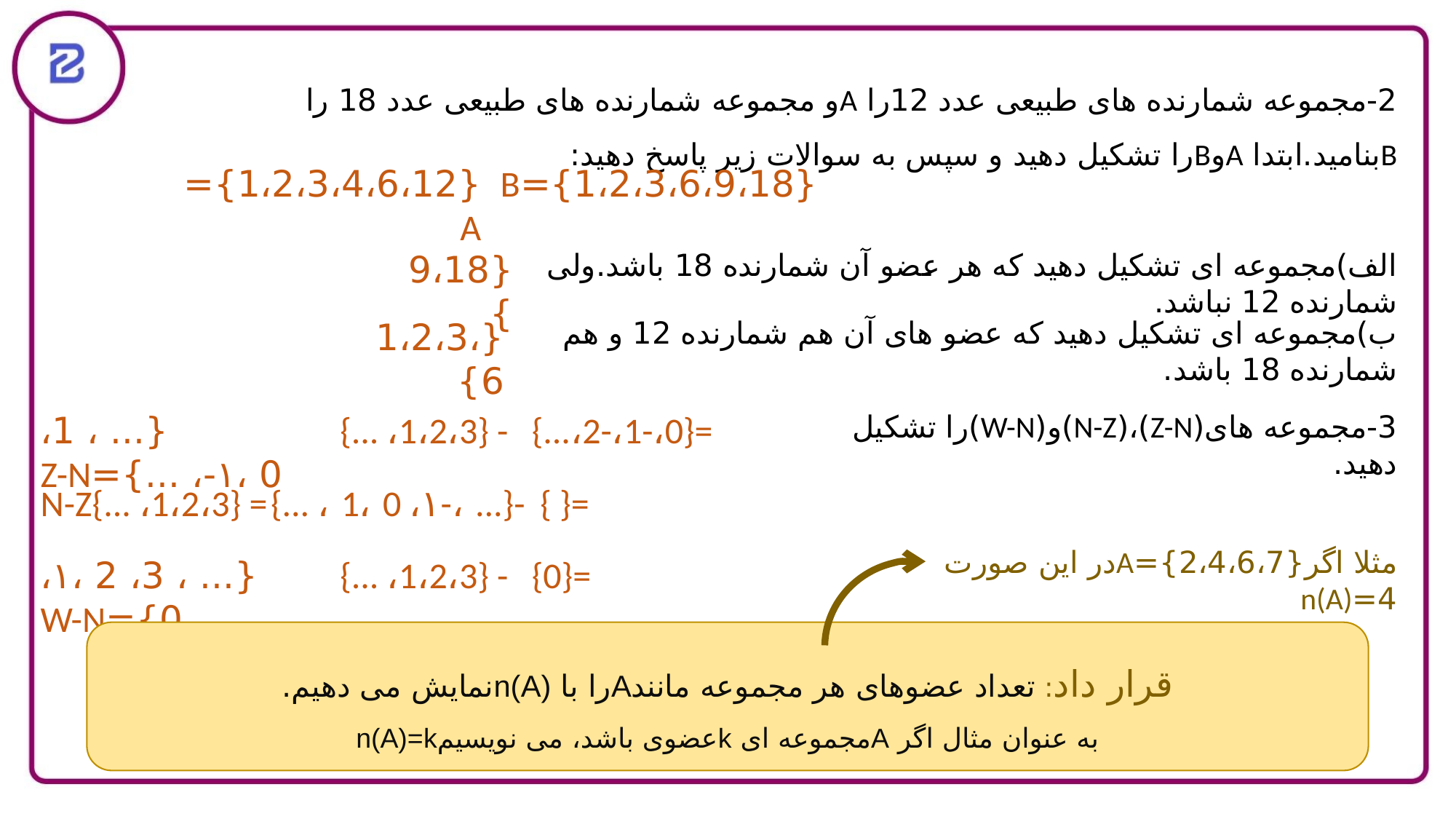

2-مجموعه شمارنده های طبیعی عدد 12را Aو مجموعه شمارنده های طبیعی عدد 18 را Bبنامید.ابتدا AوBرا تشکیل دهید و سپس به سوالات زیر پاسخ دهید:
{1،2،3،4،6،12}=A
{1،2،3،6،9،18}=B
{9،18}
الف)مجموعه ای تشکیل دهید که هر عضو آن شمارنده 18 باشد.ولی شمارنده 12 نباشد.
ب)مجموعه ای تشکیل دهید که عضو های آن هم شمارنده 12 و هم شمارنده 18 باشد.
{1،2،3،6}
{...،2-،1-،0}=
3-مجموعه های(Z-N)،(N-Z)و(W-N)را تشکیل دهید.
{... ،1،2،3} -
{... ، 1، 0 ،۱-، ...}=Z-N
{ }=
{... ، 1، 0 ،۱-، ...}-
N-Z{... ،1،2،3} =
مثلا اگر{2،4،6،7}=Aدر این صورت 4=n(A)
{0}=
{... ،1،2،3} -
{... ، 3، 2 ،۱، 0}=W-N

قرار داد: تعداد عضوهای هر مجموعه مانندAرا با n(A)نمایش می دهیم.
به عنوان مثال اگر Aمجموعه ای kعضوی باشد، می نویسیمn(A)=k